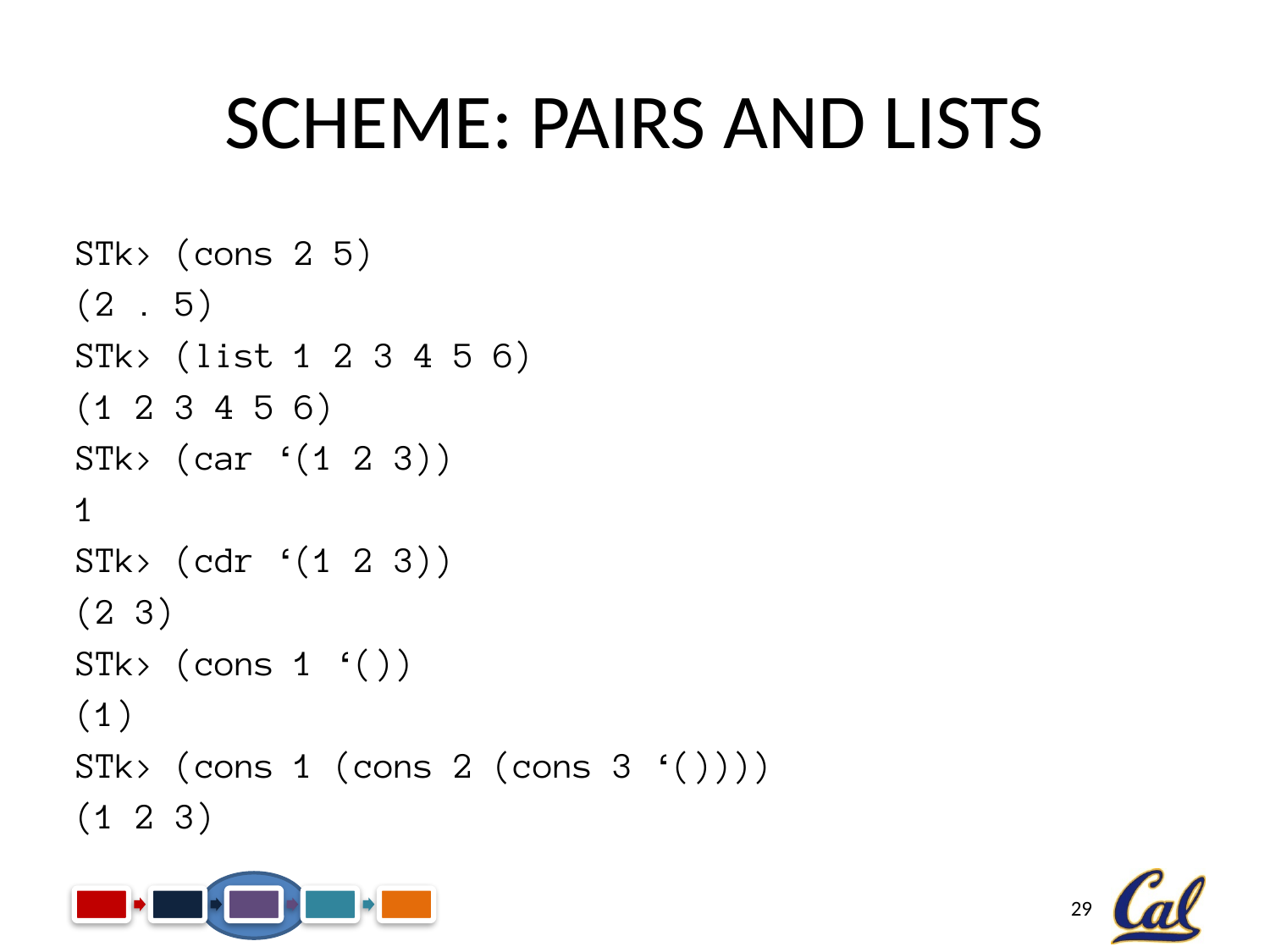

# Scheme: Pairs and Lists
STk> (cons 2 5)
(2 . 5)
STk> (list 1 2 3 4 5 6)
(1 2 3 4 5 6)
STk> (car ‘(1 2 3))
1
STk> (cdr ‘(1 2 3))
(2 3)
STk> (cons 1 ‘())
(1)
STk> (cons 1 (cons 2 (cons 3 ‘())))
(1 2 3)